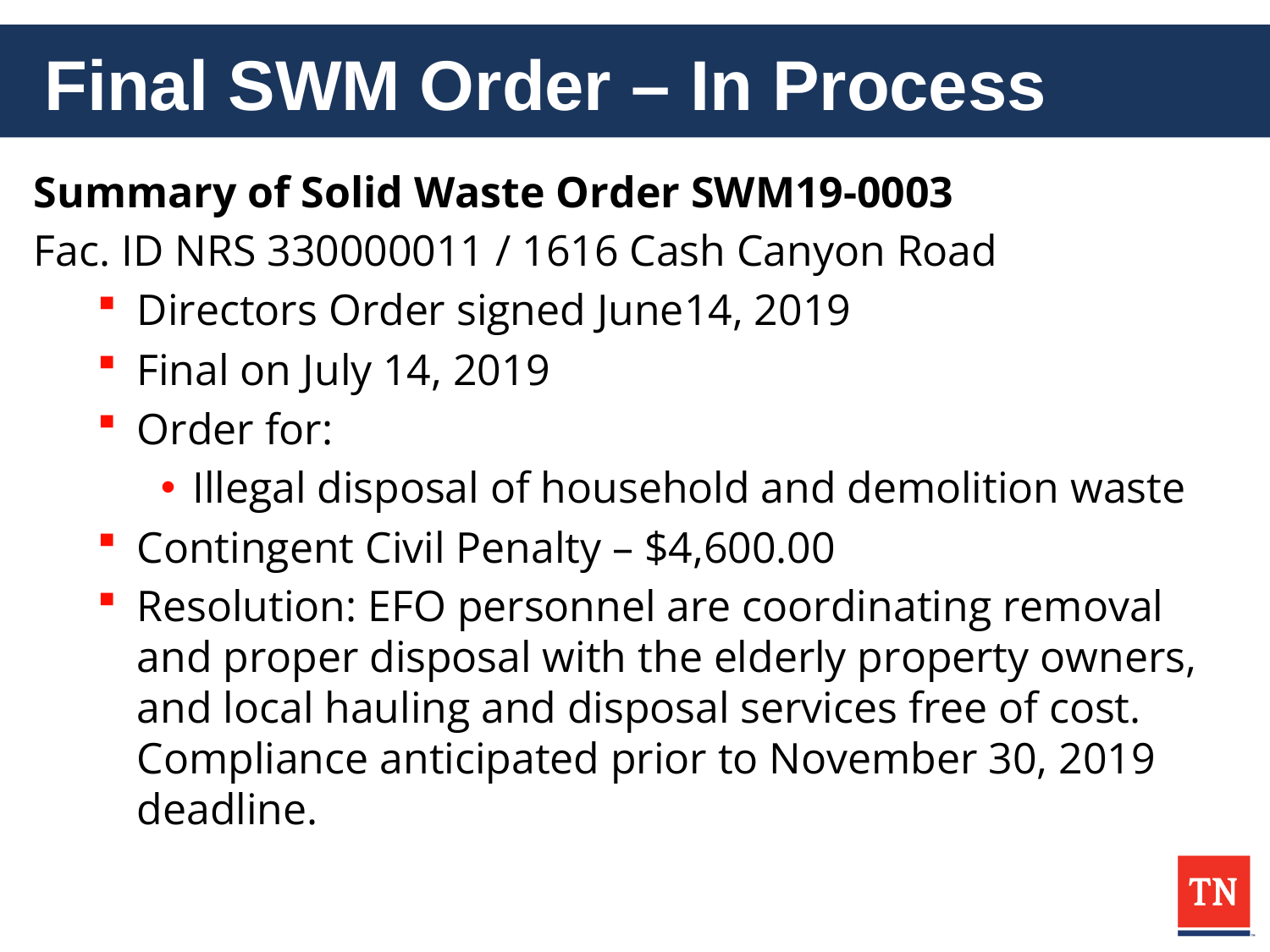

# Final SWM Order – In Process
Summary of Solid Waste Order SWM19-0003
Fac. ID NRS 330000011 / 1616 Cash Canyon Road
Directors Order signed June14, 2019
Final on July 14, 2019
Order for:
Illegal disposal of household and demolition waste
Contingent Civil Penalty – $4,600.00
Resolution: EFO personnel are coordinating removal and proper disposal with the elderly property owners, and local hauling and disposal services free of cost.  Compliance anticipated prior to November 30, 2019 deadline.